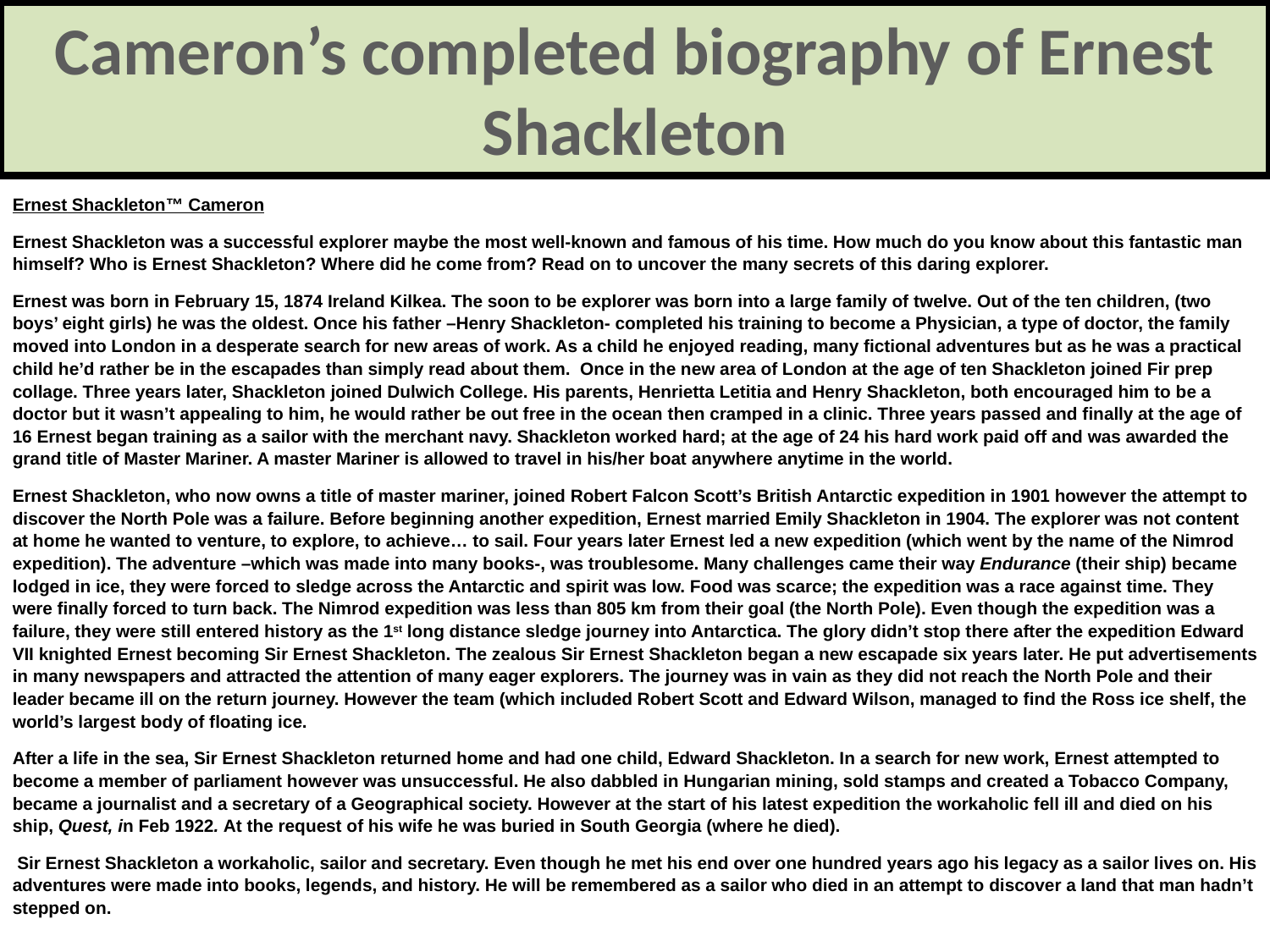

Cameron’s completed biography of Ernest Shackleton
Ernest Shackleton™ Cameron
Ernest Shackleton was a successful explorer maybe the most well-known and famous of his time. How much do you know about this fantastic man himself? Who is Ernest Shackleton? Where did he come from? Read on to uncover the many secrets of this daring explorer.
Ernest was born in February 15, 1874 Ireland Kilkea. The soon to be explorer was born into a large family of twelve. Out of the ten children, (two boys’ eight girls) he was the oldest. Once his father –Henry Shackleton- completed his training to become a Physician, a type of doctor, the family moved into London in a desperate search for new areas of work. As a child he enjoyed reading, many fictional adventures but as he was a practical child he’d rather be in the escapades than simply read about them.  Once in the new area of London at the age of ten Shackleton joined Fir prep collage. Three years later, Shackleton joined Dulwich College. His parents, Henrietta Letitia and Henry Shackleton, both encouraged him to be a doctor but it wasn’t appealing to him, he would rather be out free in the ocean then cramped in a clinic. Three years passed and finally at the age of 16 Ernest began training as a sailor with the merchant navy. Shackleton worked hard; at the age of 24 his hard work paid off and was awarded the grand title of Master Mariner. A master Mariner is allowed to travel in his/her boat anywhere anytime in the world.
Ernest Shackleton, who now owns a title of master mariner, joined Robert Falcon Scott’s British Antarctic expedition in 1901 however the attempt to discover the North Pole was a failure. Before beginning another expedition, Ernest married Emily Shackleton in 1904. The explorer was not content at home he wanted to venture, to explore, to achieve… to sail. Four years later Ernest led a new expedition (which went by the name of the Nimrod expedition). The adventure –which was made into many books-, was troublesome. Many challenges came their way Endurance (their ship) became lodged in ice, they were forced to sledge across the Antarctic and spirit was low. Food was scarce; the expedition was a race against time. They were finally forced to turn back. The Nimrod expedition was less than 805 km from their goal (the North Pole). Even though the expedition was a failure, they were still entered history as the 1st long distance sledge journey into Antarctica. The glory didn’t stop there after the expedition Edward VII knighted Ernest becoming Sir Ernest Shackleton. The zealous Sir Ernest Shackleton began a new escapade six years later. He put advertisements in many newspapers and attracted the attention of many eager explorers. The journey was in vain as they did not reach the North Pole and their leader became ill on the return journey. However the team (which included Robert Scott and Edward Wilson, managed to find the Ross ice shelf, the world’s largest body of floating ice.
After a life in the sea, Sir Ernest Shackleton returned home and had one child, Edward Shackleton. In a search for new work, Ernest attempted to become a member of parliament however was unsuccessful. He also dabbled in Hungarian mining, sold stamps and created a Tobacco Company, became a journalist and a secretary of a Geographical society. However at the start of his latest expedition the workaholic fell ill and died on his ship, Quest, in Feb 1922. At the request of his wife he was buried in South Georgia (where he died).
 Sir Ernest Shackleton a workaholic, sailor and secretary. Even though he met his end over one hundred years ago his legacy as a sailor lives on. His adventures were made into books, legends, and history. He will be remembered as a sailor who died in an attempt to discover a land that man hadn’t stepped on.